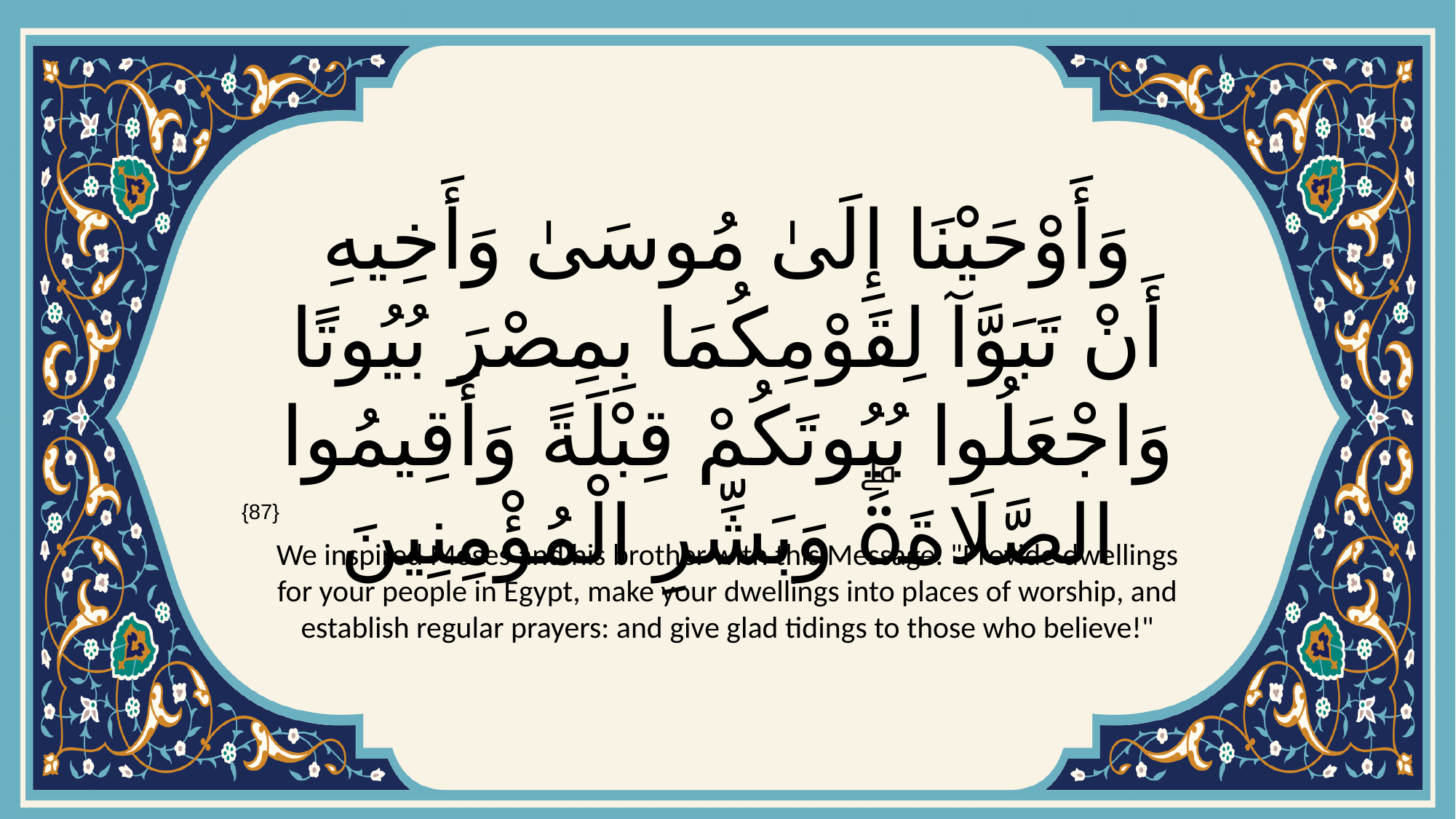

# وَأَوْحَيْنَا إِلَىٰ مُوسَىٰ وَأَخِيهِ أَنْ تَبَوَّآ لِقَوْمِكُمَا بِمِصْرَ بُيُوتًا وَاجْعَلُوا بُيُوتَكُمْ قِبْلَةً وَأَقِيمُوا الصَّلَاةَۗ وَبَشِّرِ الْمُؤْمِنِينَ
{87}
We inspired Moses and his brother with this Message: "Provide dwellings for your people in Egypt, make your dwellings into places of worship, and establish regular prayers: and give glad tidings to those who believe!"